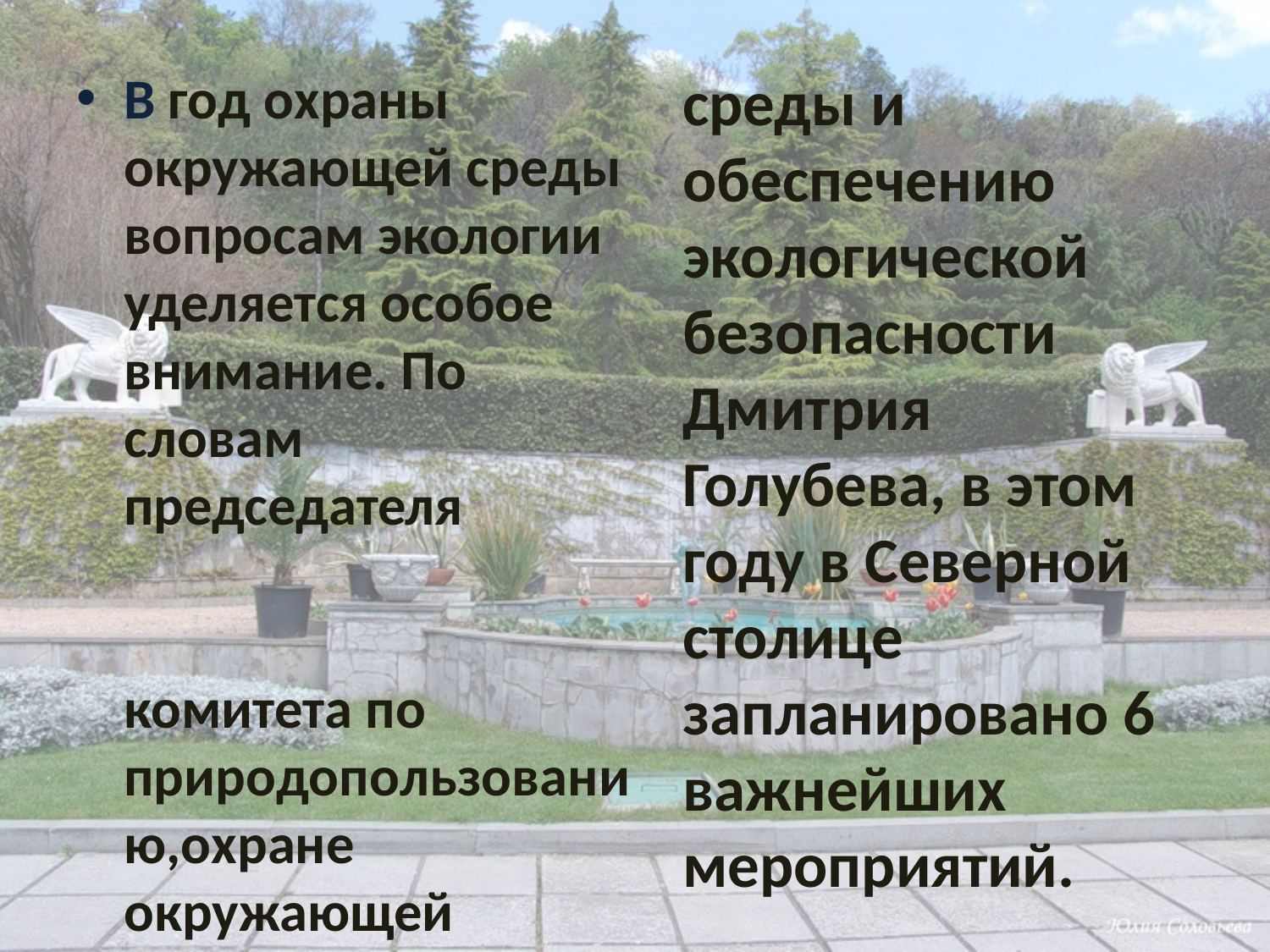

#
В год охраны окружающей среды вопросам экологии уделяется особое внимание. По словам                         председателя                                                                                           комитета по природопользованию,охране окружающей среды и обеспечению экологической безопасности Дмитрия Голубева, в этом году в Северной столице запланировано 6 важнейших мероприятий.